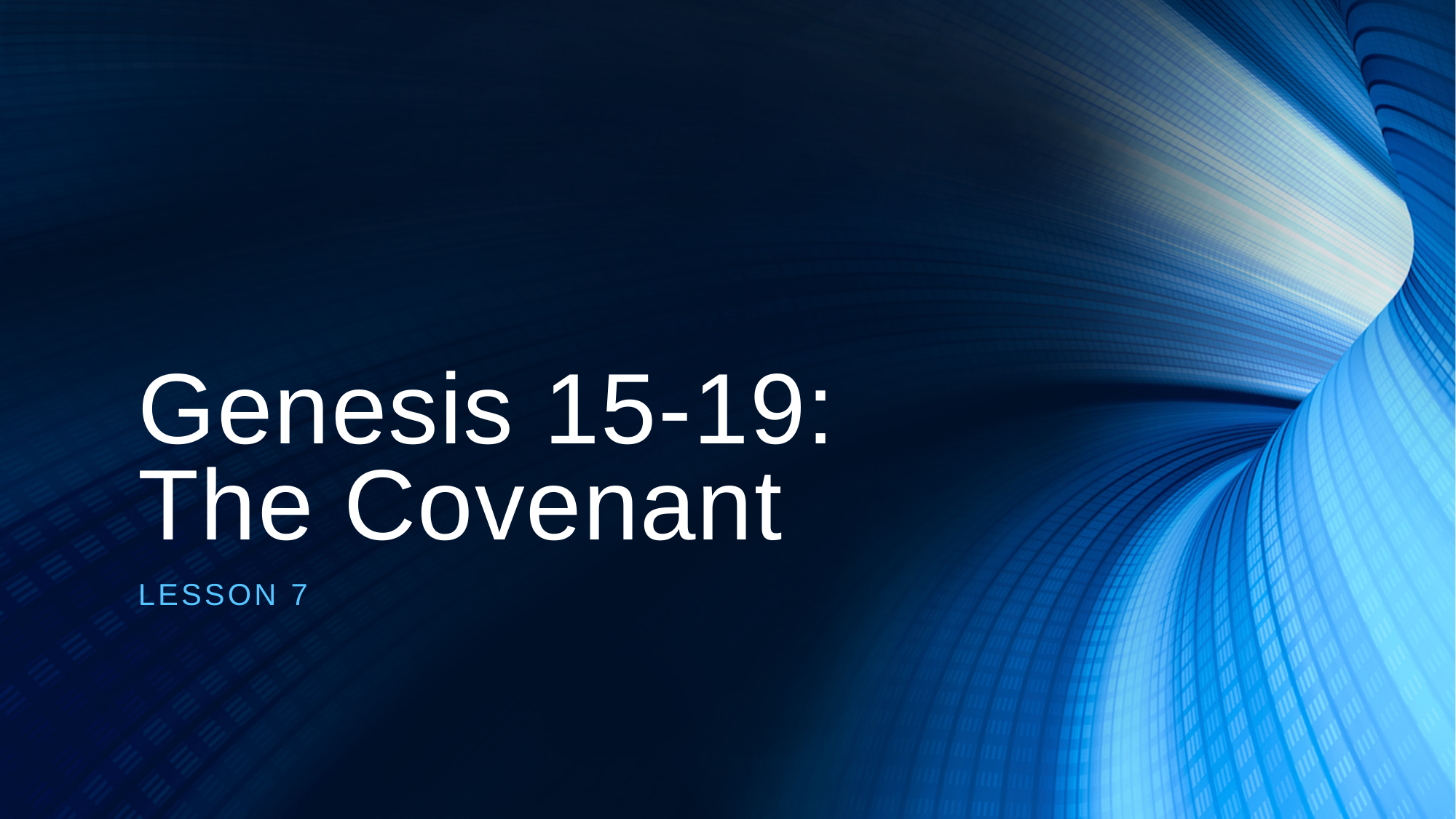

# Genesis 15-19: The Covenant
Lesson 7